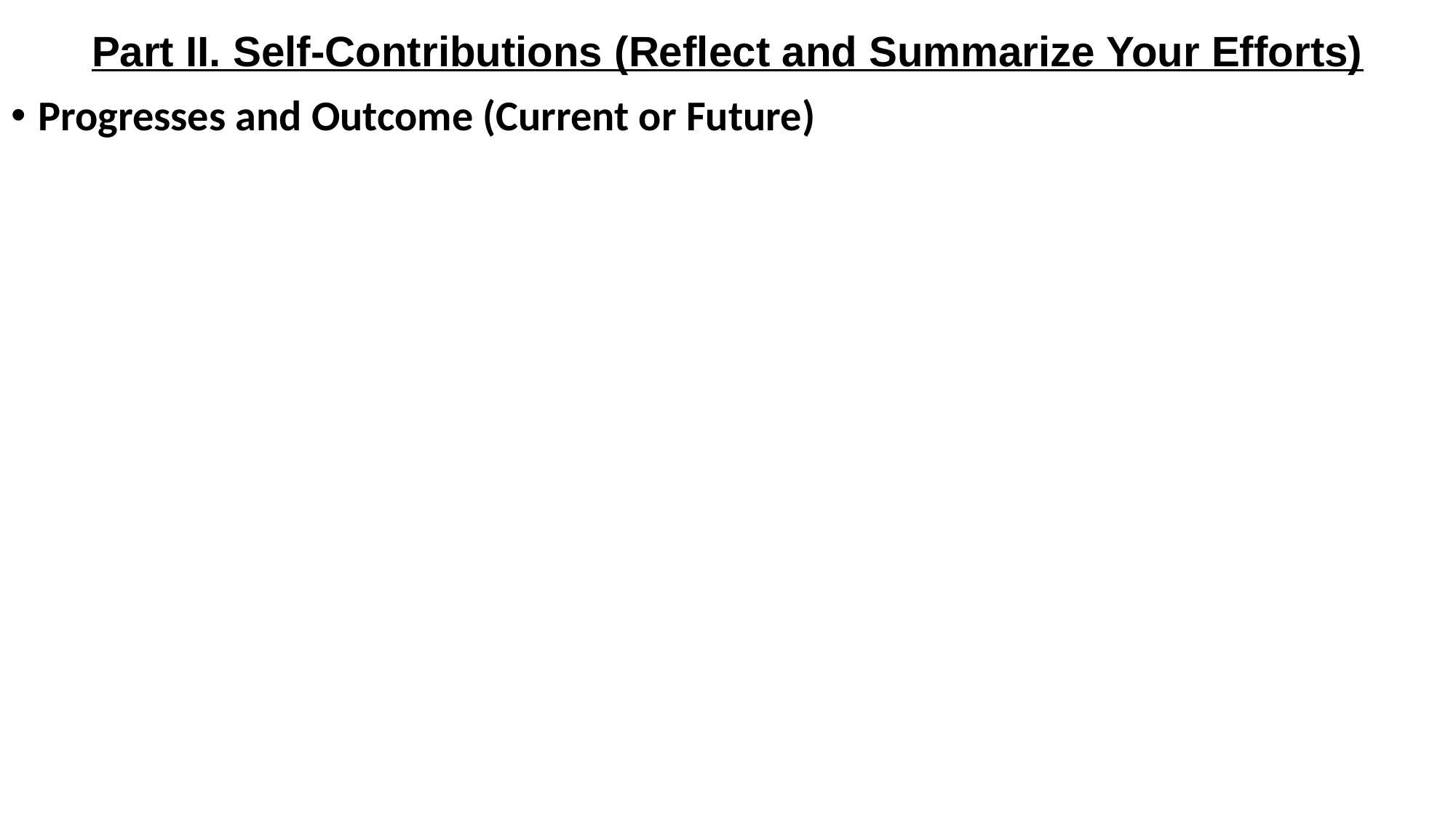

# Part II. Self-Contributions (Reflect and Summarize Your Efforts)
Progresses and Outcome (Current or Future)